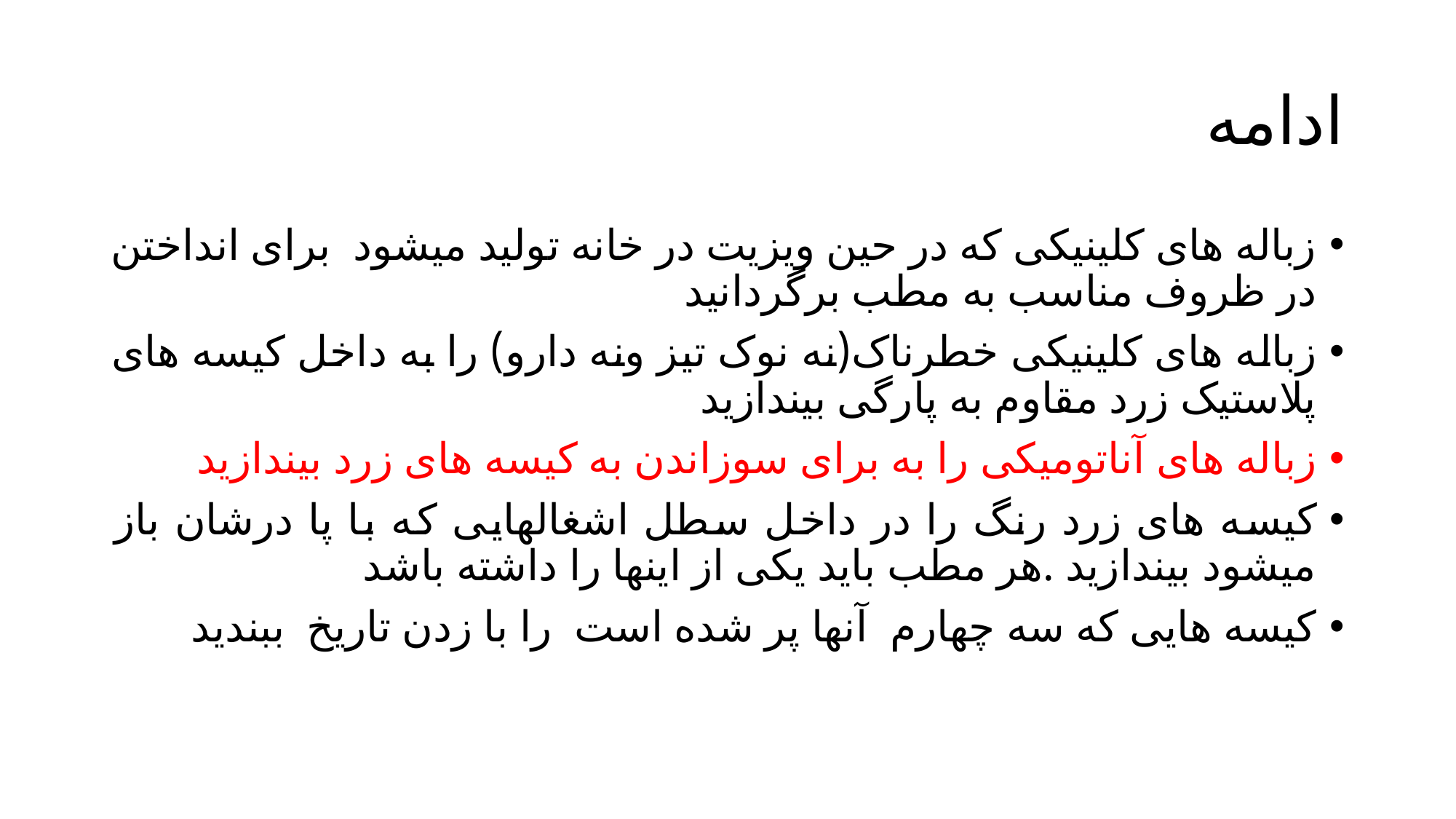

# ادامه
زباله های کلینیکی که در حین ویزیت در خانه تولید میشود  برای انداختن در ظروف مناسب به مطب برگردانید
زباله های کلینیکی خطرناک(نه نوک تیز ونه دارو) را به داخل کیسه های پلاستیک زرد مقاوم به پارگی بیندازید
زباله های آناتومیکی را به برای سوزاندن به کیسه های زرد بیندازید
کیسه های زرد رنگ را در داخل سطل اشغالهایی که با پا درشان باز میشود بیندازید .هر مطب باید یکی از اینها را داشته باشد
کیسه هایی که سه چهارم  آنها پر شده است  را با زدن تاریخ  ببندید